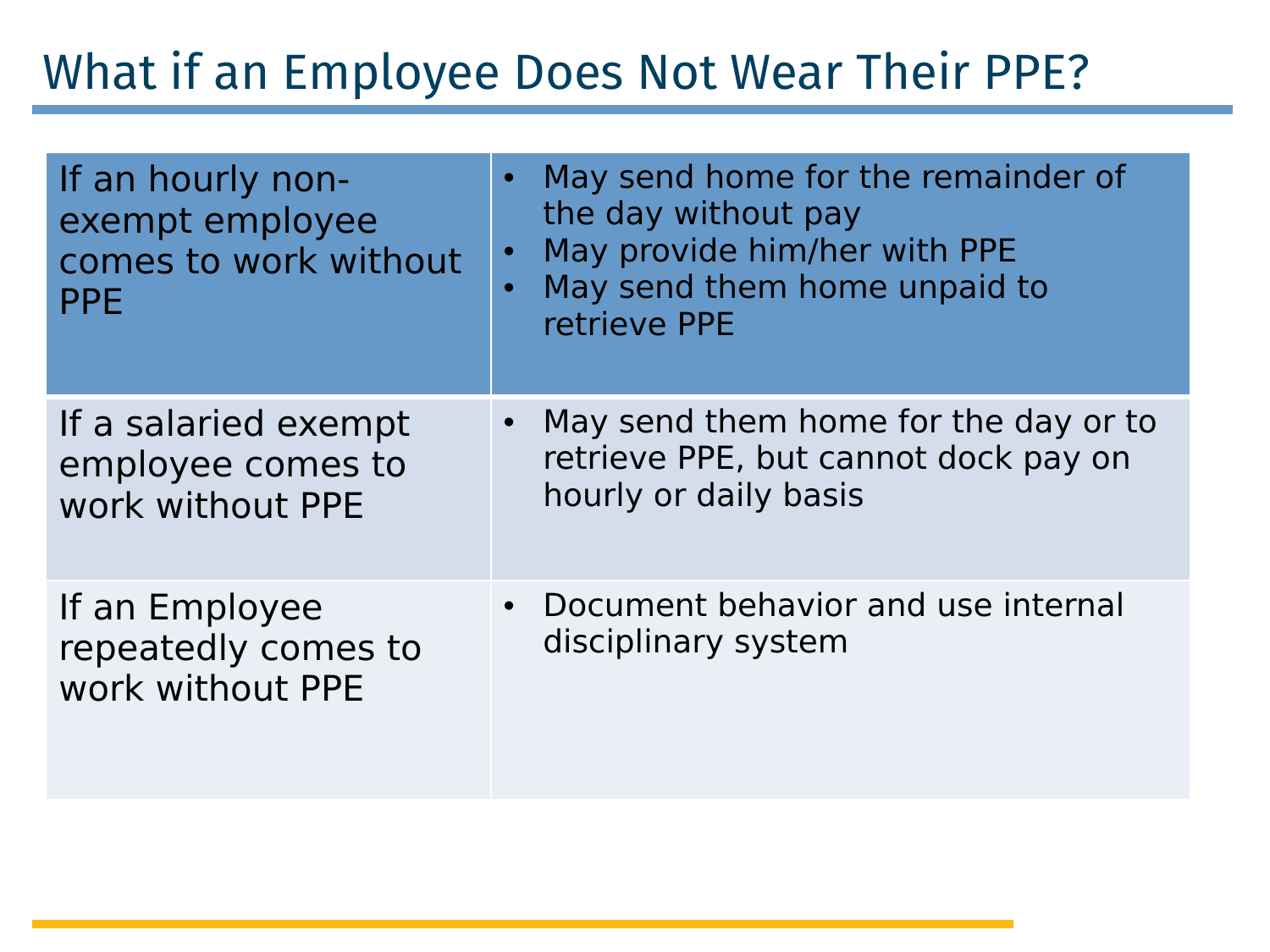

# What if an Employee Does Not Wear Their PPE?
| If an hourly non-exempt employee comes to work without PPE | May send home for the remainder of the day without pay May provide him/her with PPE May send them home unpaid to retrieve PPE |
| --- | --- |
| If a salaried exempt employee comes to work without PPE | May send them home for the day or to retrieve PPE, but cannot dock pay on hourly or daily basis |
| If an Employee repeatedly comes to work without PPE | Document behavior and use internal disciplinary system |